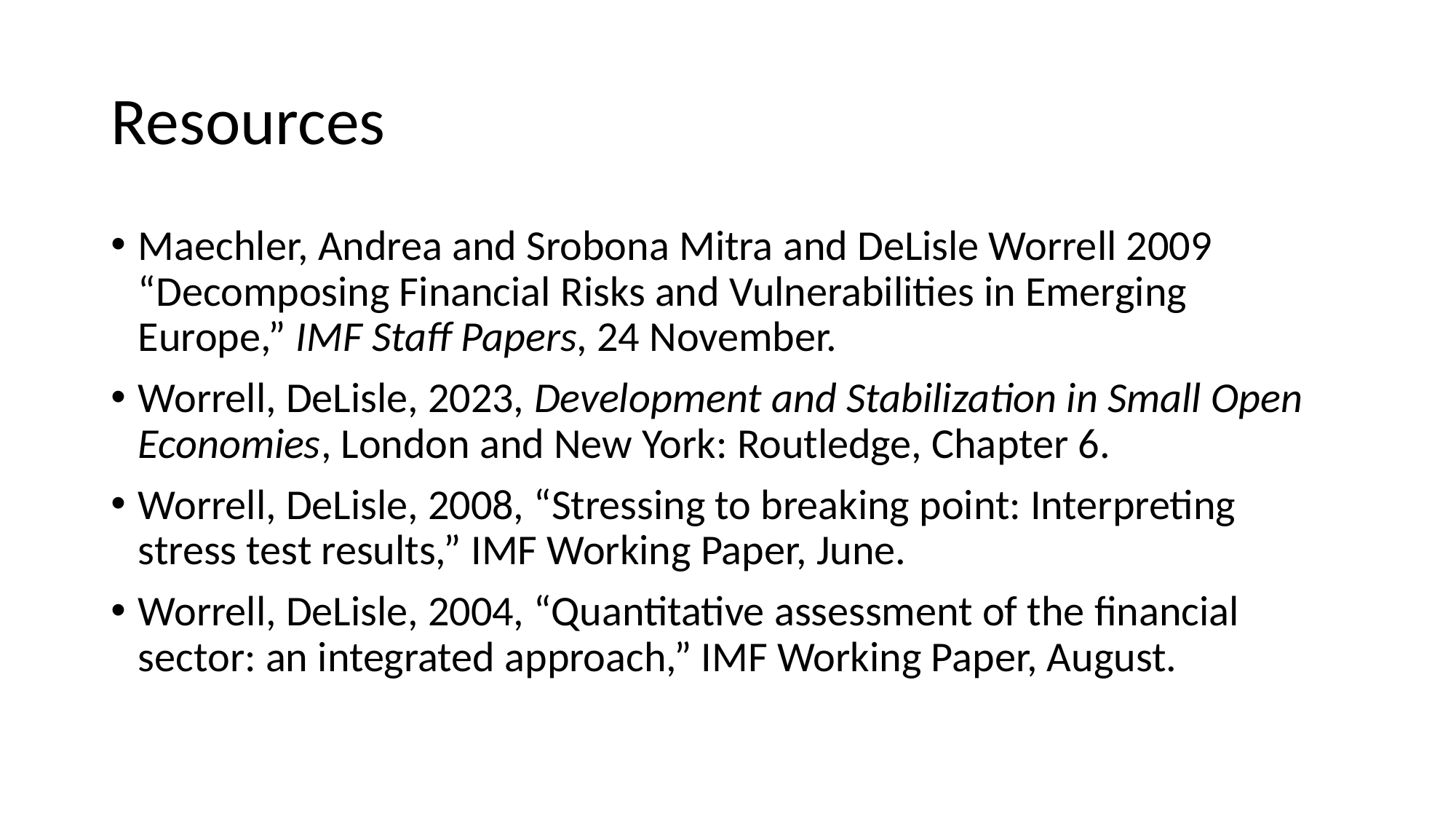

# Resources
Maechler, Andrea and Srobona Mitra and DeLisle Worrell 2009 “Decomposing Financial Risks and Vulnerabilities in Emerging Europe,” IMF Staff Papers, 24 November.
Worrell, DeLisle, 2023, Development and Stabilization in Small Open Economies, London and New York: Routledge, Chapter 6.
Worrell, DeLisle, 2008, “Stressing to breaking point: Interpreting stress test results,” IMF Working Paper, June.
Worrell, DeLisle, 2004, “Quantitative assessment of the financial sector: an integrated approach,” IMF Working Paper, August.